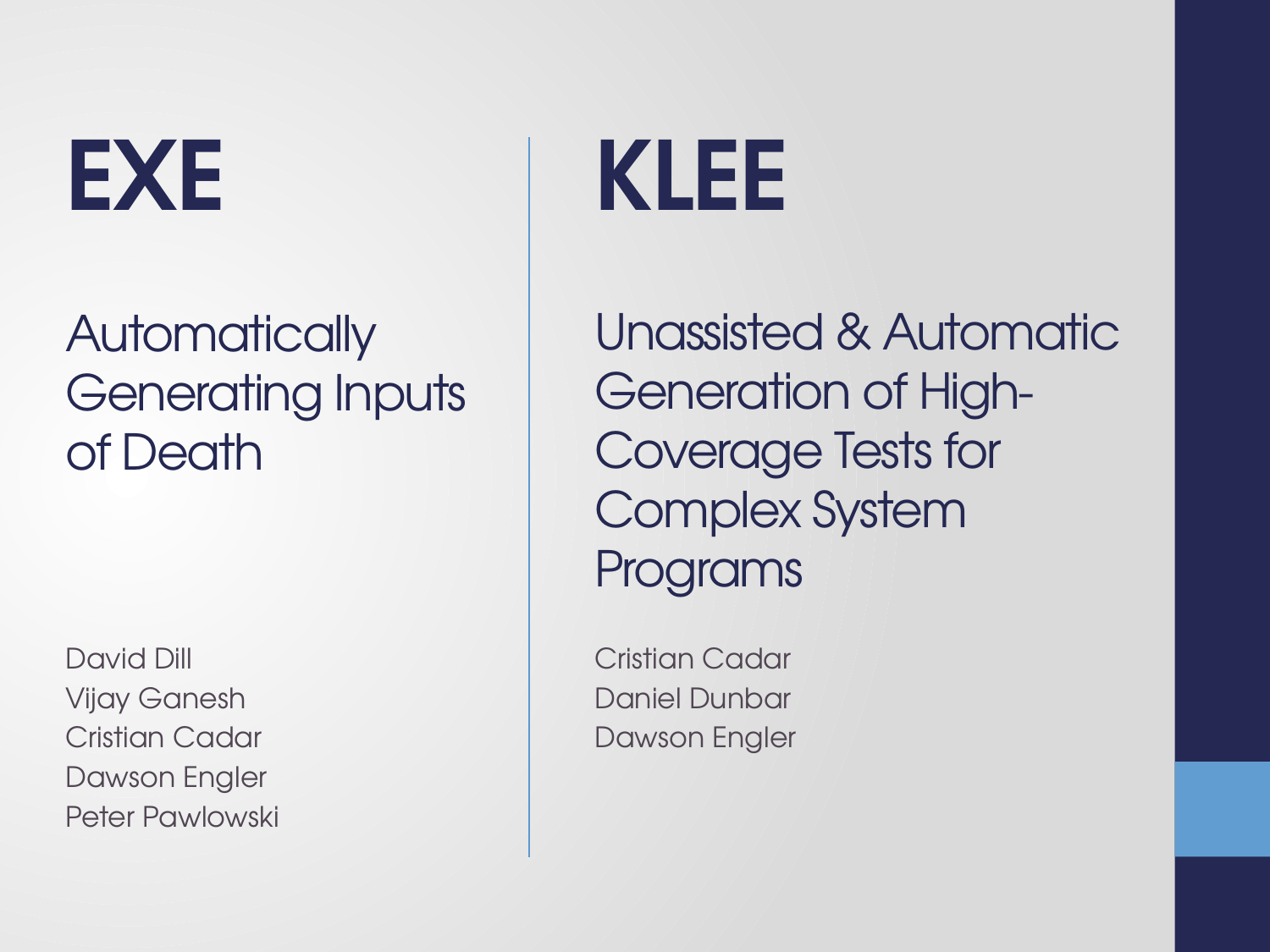

EXE
KLEE
# Automatically Generating Inputs of Death
Unassisted & Automatic Generation of High-Coverage Tests for Complex System Programs
David Dill
Vijay Ganesh
Cristian Cadar
Dawson Engler
Peter Pawlowski
Cristian Cadar
Daniel Dunbar
Dawson Engler